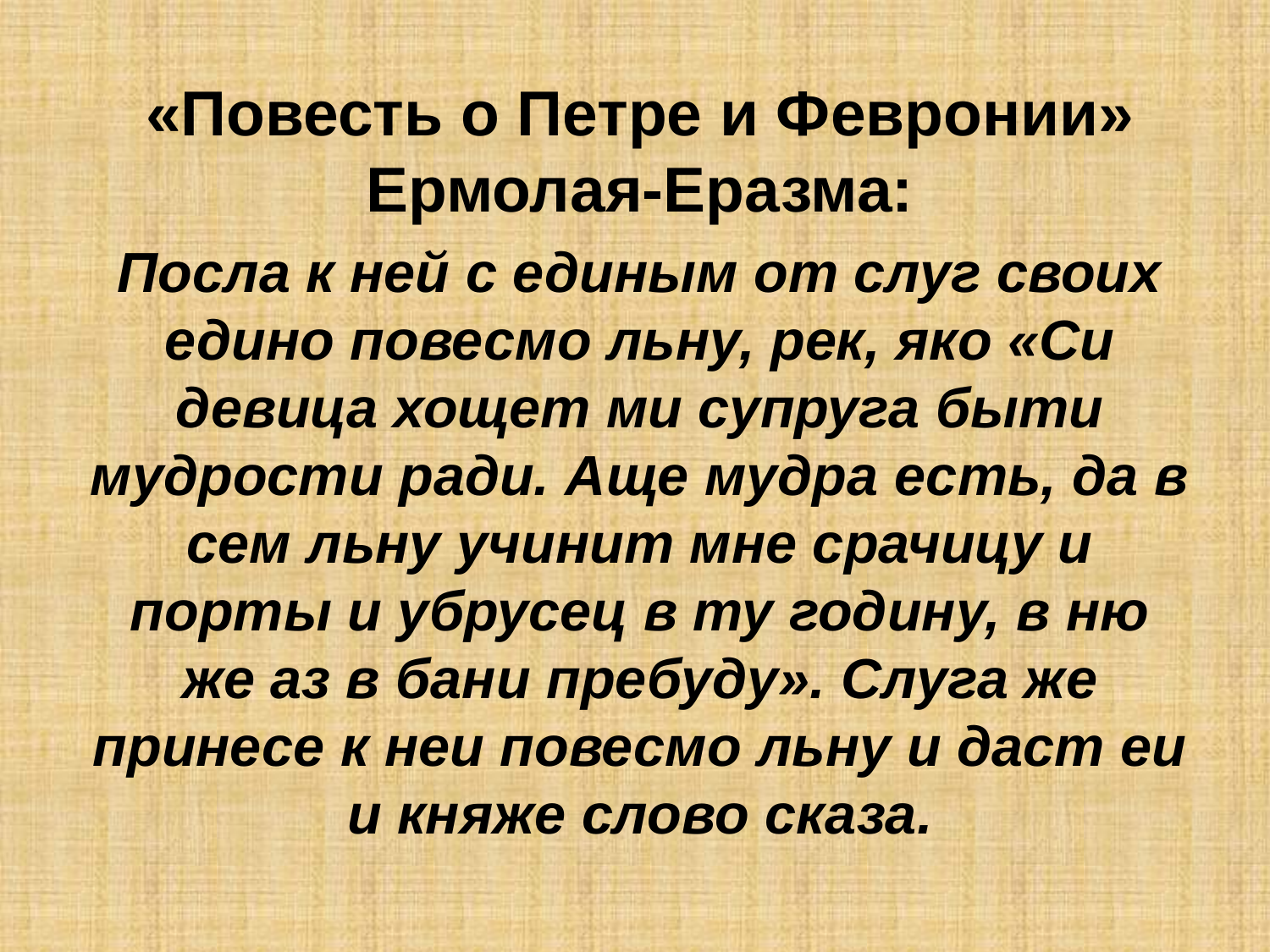

«Повесть о Петре и Февронии» Ермолая-Еразма:
Посла к ней с единым от слуг своих едино повесмо льну, рек, яко «Си девица хощет ми супруга быти мудрости ради. Аще мудра есть, да в сем льну учинит мне срачицу и порты и убрусец в ту годину, в ню же аз в бани пребуду». Слуга же принесе к неи повесмо льну и даст еи и княже слово сказа.